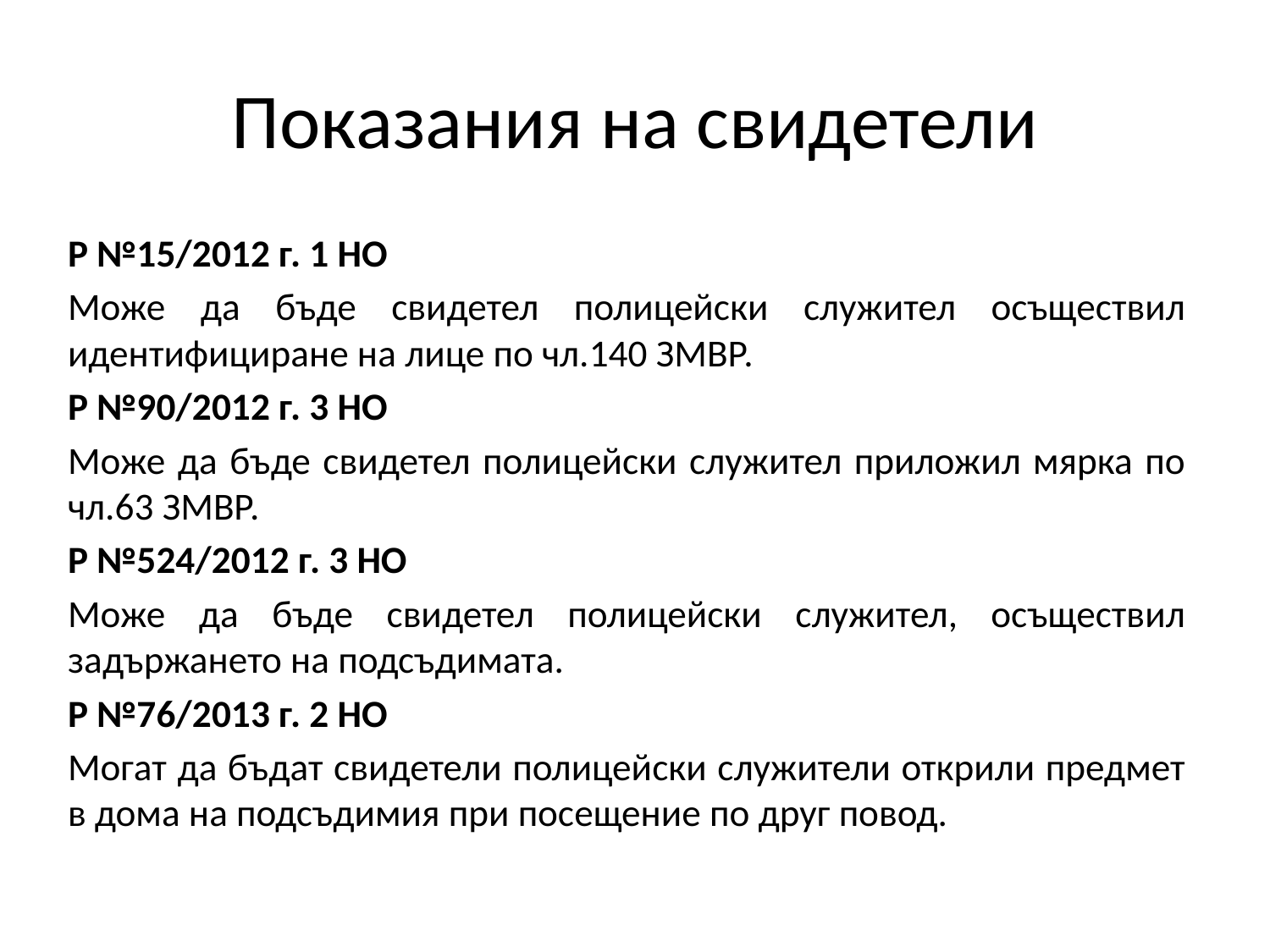

# Показания на свидетели
Р №15/2012 г. 1 НО
Може да бъде свидетел полицейски служител осъществил идентифициране на лице по чл.140 ЗМВР.
Р №90/2012 г. 3 НО
Може да бъде свидетел полицейски служител приложил мярка по чл.63 ЗМВР.
Р №524/2012 г. 3 НО
Може да бъде свидетел полицейски служител, осъществил задържането на подсъдимата.
Р №76/2013 г. 2 НО
Могат да бъдат свидетели полицейски служители открили предмет в дома на подсъдимия при посещение по друг повод.